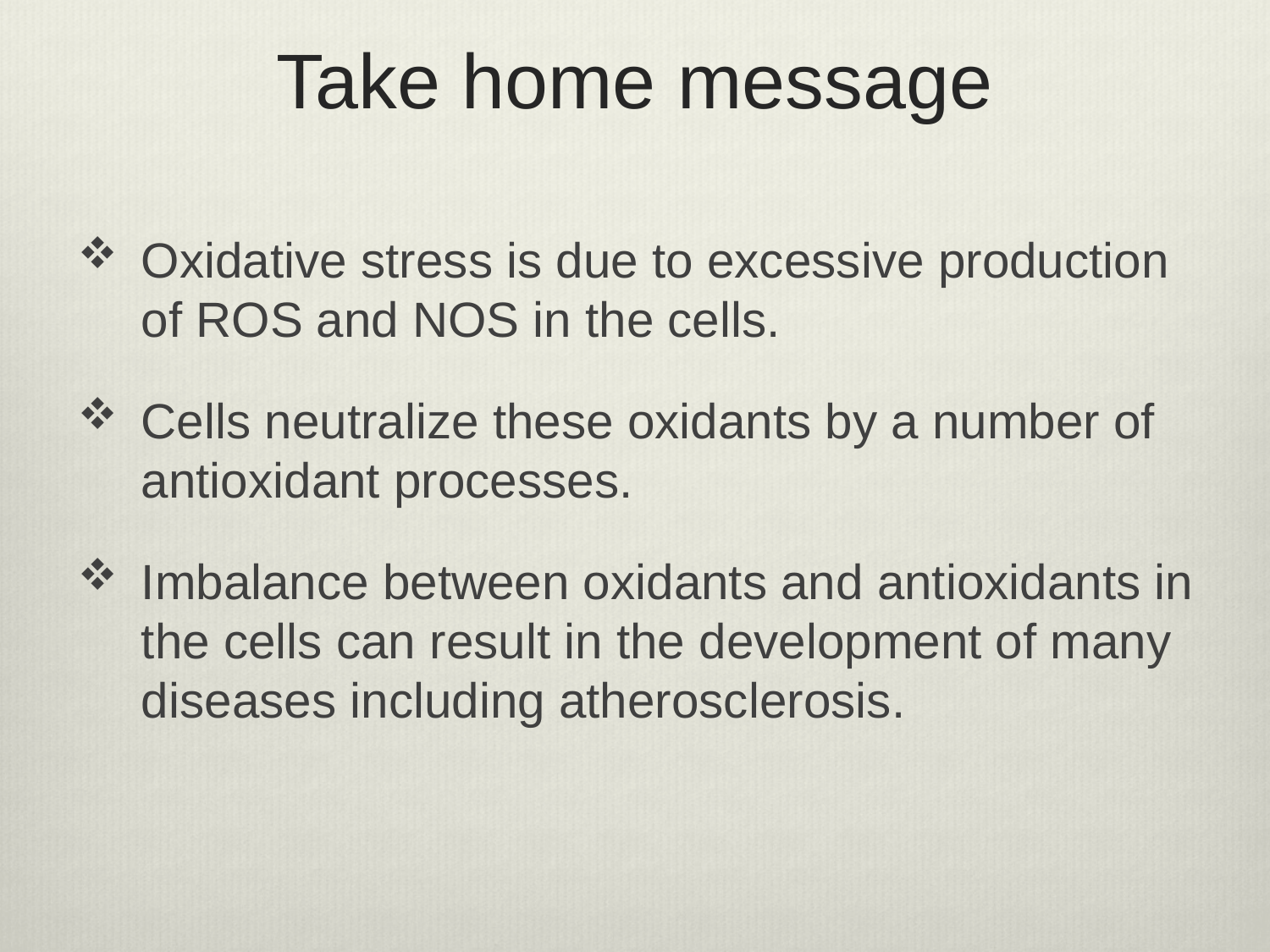

# Take home message
Oxidative stress is due to excessive production of ROS and NOS in the cells.
Cells neutralize these oxidants by a number of antioxidant processes.
Imbalance between oxidants and antioxidants in the cells can result in the development of many diseases including atherosclerosis.